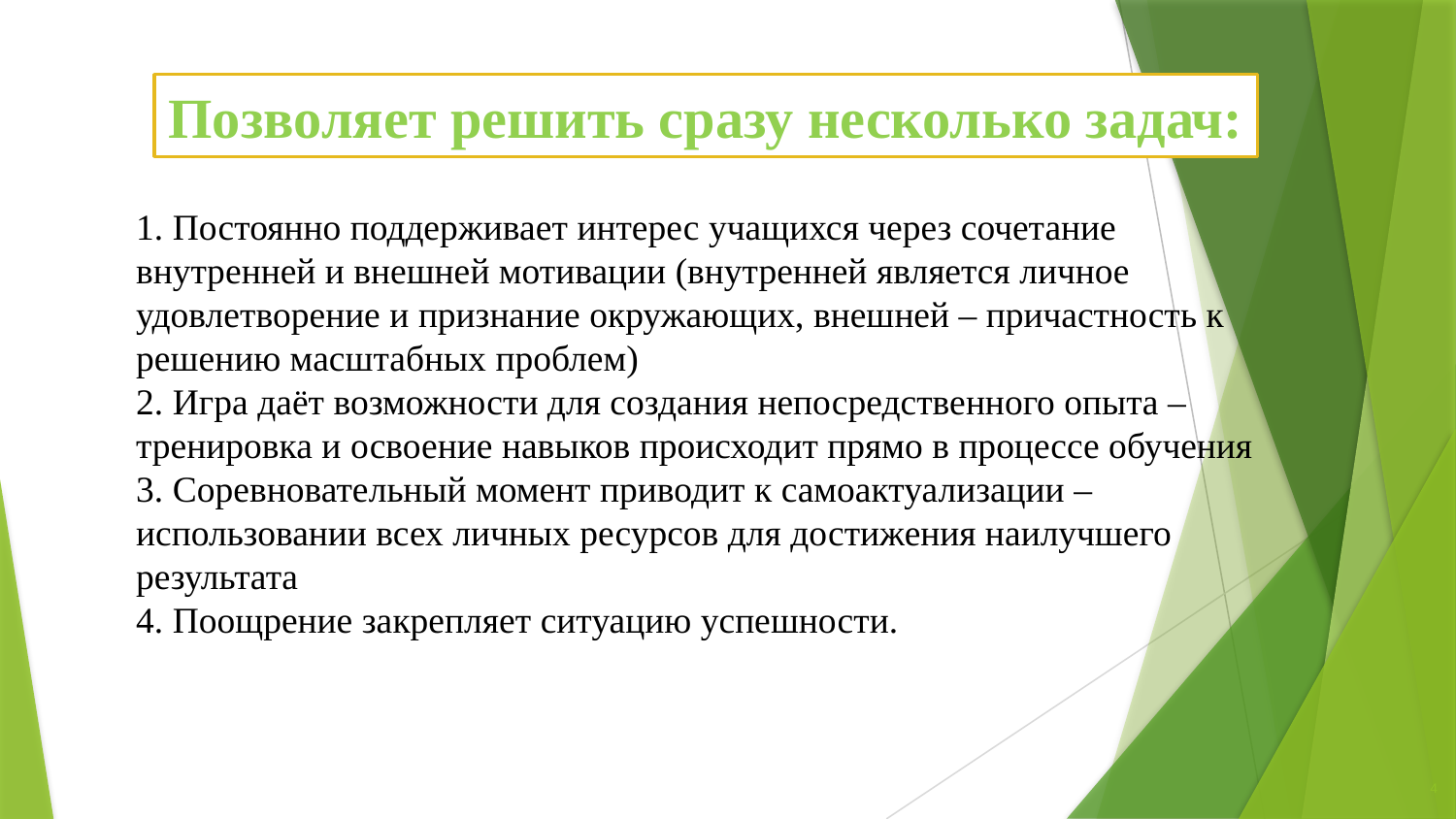

Позволяет решить сразу несколько задач:
1. Постоянно поддерживает интерес учащихся через сочетание внутренней и внешней мотивации (внутренней является личное удовлетворение и признание окружающих, внешней – причастность к решению масштабных проблем)
2. Игра даёт возможности для создания непосредственного опыта – тренировка и освоение навыков происходит прямо в процессе обучения
3. Соревновательный момент приводит к самоактуализации – использовании всех личных ресурсов для достижения наилучшего результата
4. Поощрение закрепляет ситуацию успешности.
4